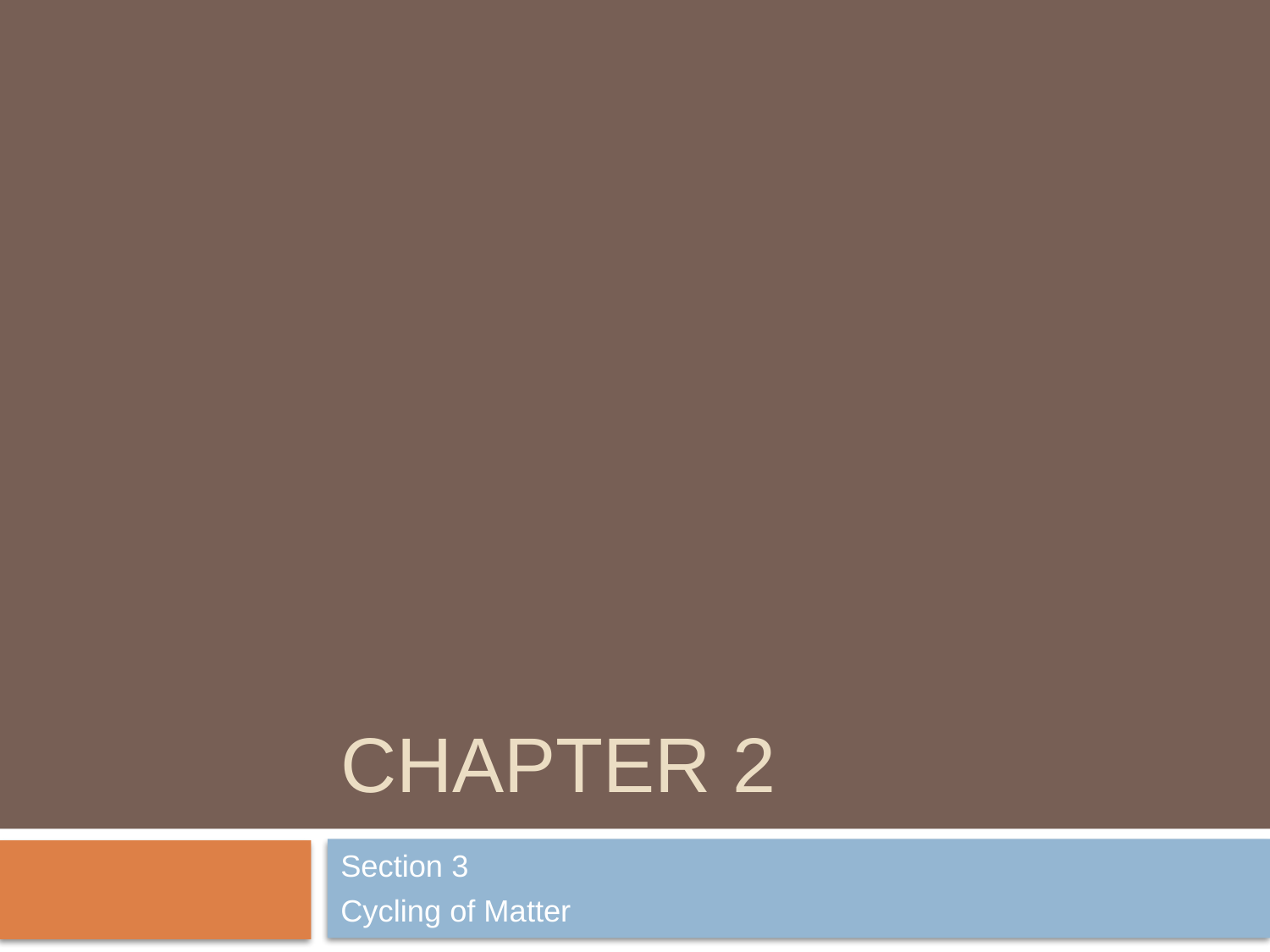

# Chapter 2
Section 3
Cycling of Matter